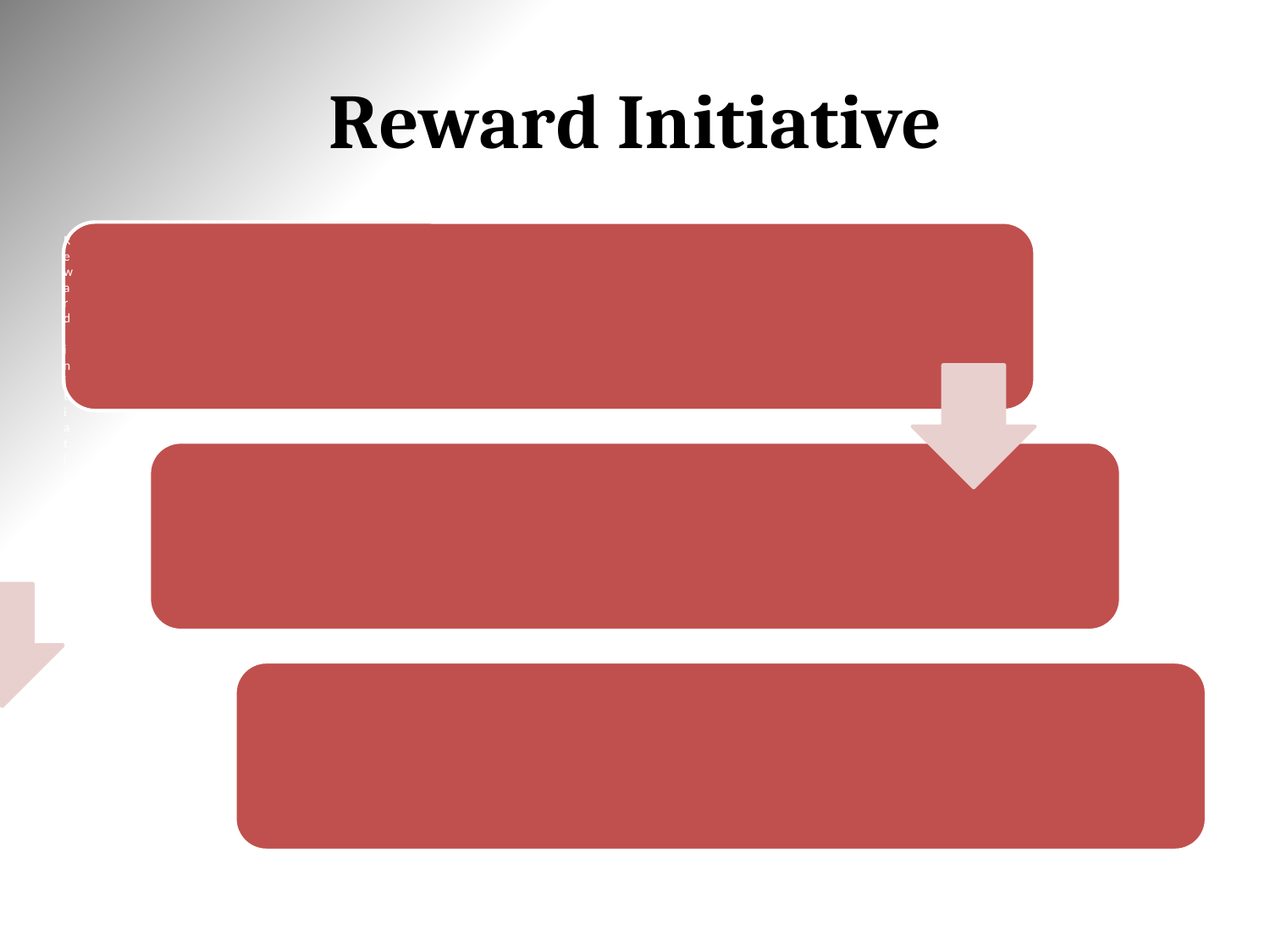

# Reward Initiative
Reward initiative, not just the outcome